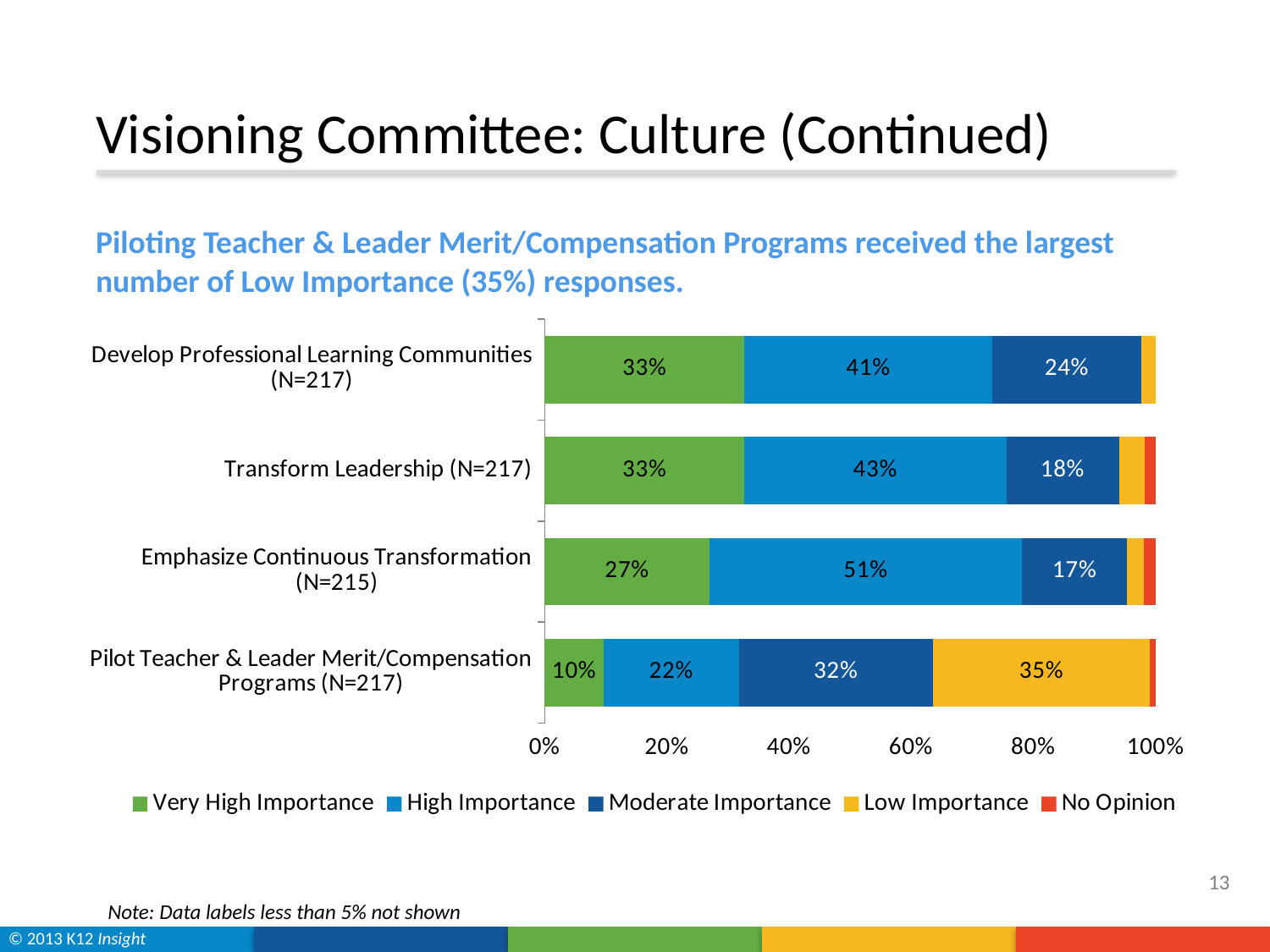

# Visioning Committee: Culture (Continued)
Piloting Teacher & Leader Merit/Compensation Programs received the largest number of Low Importance (35%) responses.

### Chart

| Category | Very High Importance | High Importance | Moderate Importance | Low Importance | No Opinion |
|---|---|---|---|---|---|
| Develop Professional Learning Communities (N=217) | 0.3271889400921659 | 0.4055299539170507 | 0.24423963133640553 | 0.02304147465437788 | 0.0 |
| Transform Leadership (N=217) | 0.3271889400921659 | 0.42857142857142855 | 0.18433179723502305 | 0.041474654377880185 | 0.018433179723502304 |
| Emphasize Continuous Transformation (N=215) | 0.26976744186046514 | 0.5116279069767442 | 0.17209302325581396 | 0.027906976744186046 | 0.018604651162790697 |
| Pilot Teacher & Leader Merit/Compensation Programs (N=217) | 0.0967741935483871 | 0.22119815668202766 | 0.31797235023041476 | 0.3548387096774194 | 0.009216589861751152 |
13
Note: Data labels less than 5% not shown